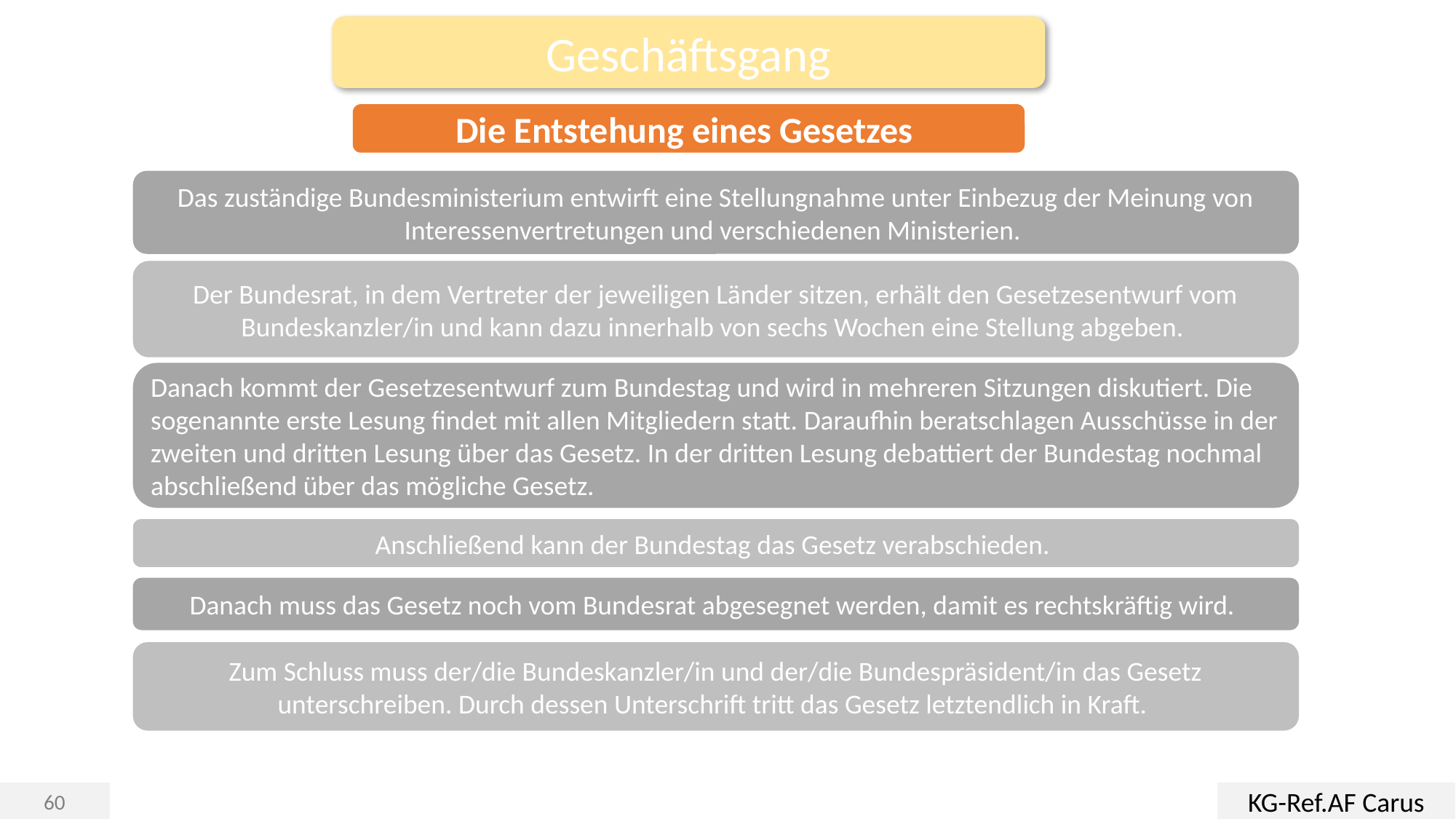

Geschäftsgang
Die Entstehung eines Gesetzes
Das zuständige Bundesministerium entwirft eine Stellungnahme unter Einbezug der Meinung von Interessenvertretungen und verschiedenen Ministerien.
Der Bundesrat, in dem Vertreter der jeweiligen Länder sitzen, erhält den Gesetzesentwurf vom Bundeskanzler/in und kann dazu innerhalb von sechs Wochen eine Stellung abgeben.
Danach kommt der Gesetzesentwurf zum Bundestag und wird in mehreren Sitzungen diskutiert. Die sogenannte erste Lesung findet mit allen Mitgliedern statt. Daraufhin beratschlagen Ausschüsse in der zweiten und dritten Lesung über das Gesetz. In der dritten Lesung debattiert der Bundestag nochmal abschließend über das mögliche Gesetz.
Anschließend kann der Bundestag das Gesetz verabschieden.
Danach muss das Gesetz noch vom Bundesrat abgesegnet werden, damit es rechtskräftig wird.
Zum Schluss muss der/die Bundeskanzler/in und der/die Bundespräsident/in das Gesetz unterschreiben. Durch dessen Unterschrift tritt das Gesetz letztendlich in Kraft.
KG-Ref.AF Carus
60